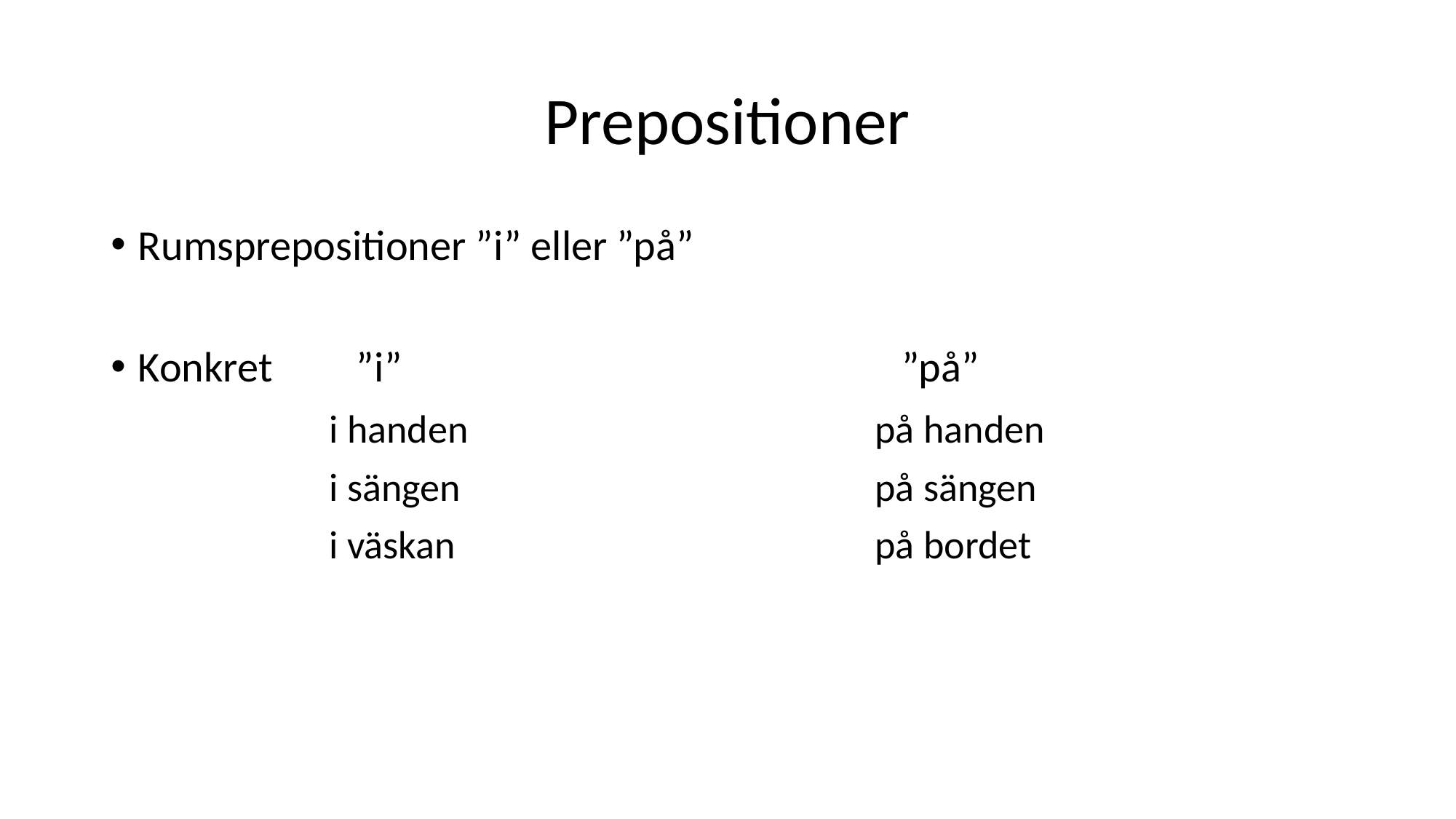

# Prepositioner
Rumsprepositioner ”i” eller ”på”

Konkret	”i”					”på”
		i handen				på handen
		i sängen				på sängen
		i väskan				på bordet